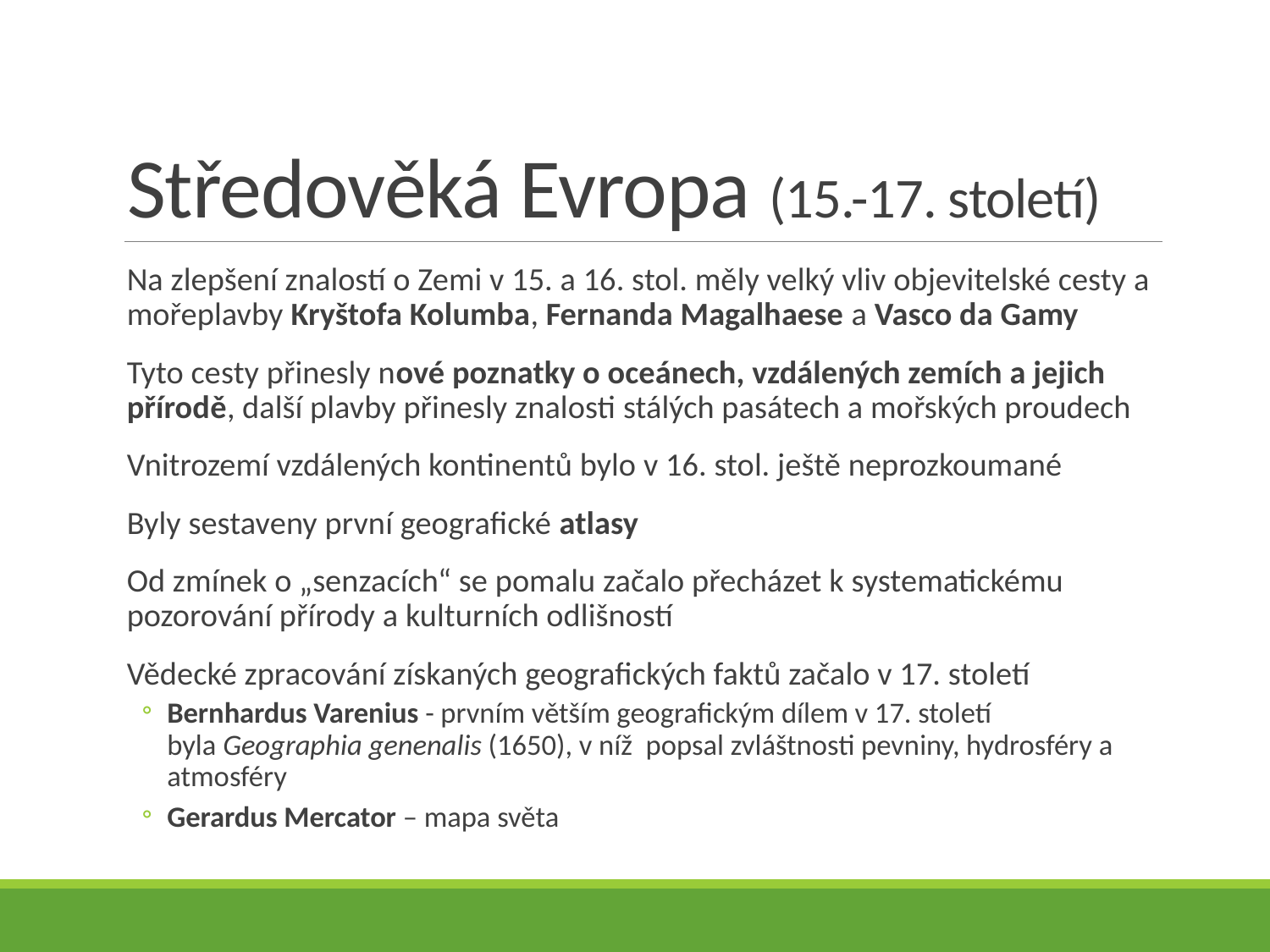

# Středověká Evropa (15.-17. století)
Na zlepšení znalostí o Zemi v 15. a 16. stol. měly velký vliv objevitelské cesty a mořeplavby Kryštofa Kolumba, Fernanda Magalhaese a Vasco da Gamy
Tyto cesty přinesly nové poznatky o oceánech, vzdálených zemích a jejich přírodě, další plavby přinesly znalosti stálých pasátech a mořských proudech
Vnitrozemí vzdálených kontinentů bylo v 16. stol. ještě neprozkoumané
Byly sestaveny první geografické atlasy
Od zmínek o „senzacích“ se pomalu začalo přecházet k systematickému pozorování přírody a kulturních odlišností
Vědecké zpracování získaných geografických faktů začalo v 17. století
Bernhardus Varenius - prvním větším geografickým dílem v 17. století byla Geographia genenalis (1650), v níž  popsal zvláštnosti pevniny, hydrosféry a atmosféry
Gerardus Mercator – mapa světa